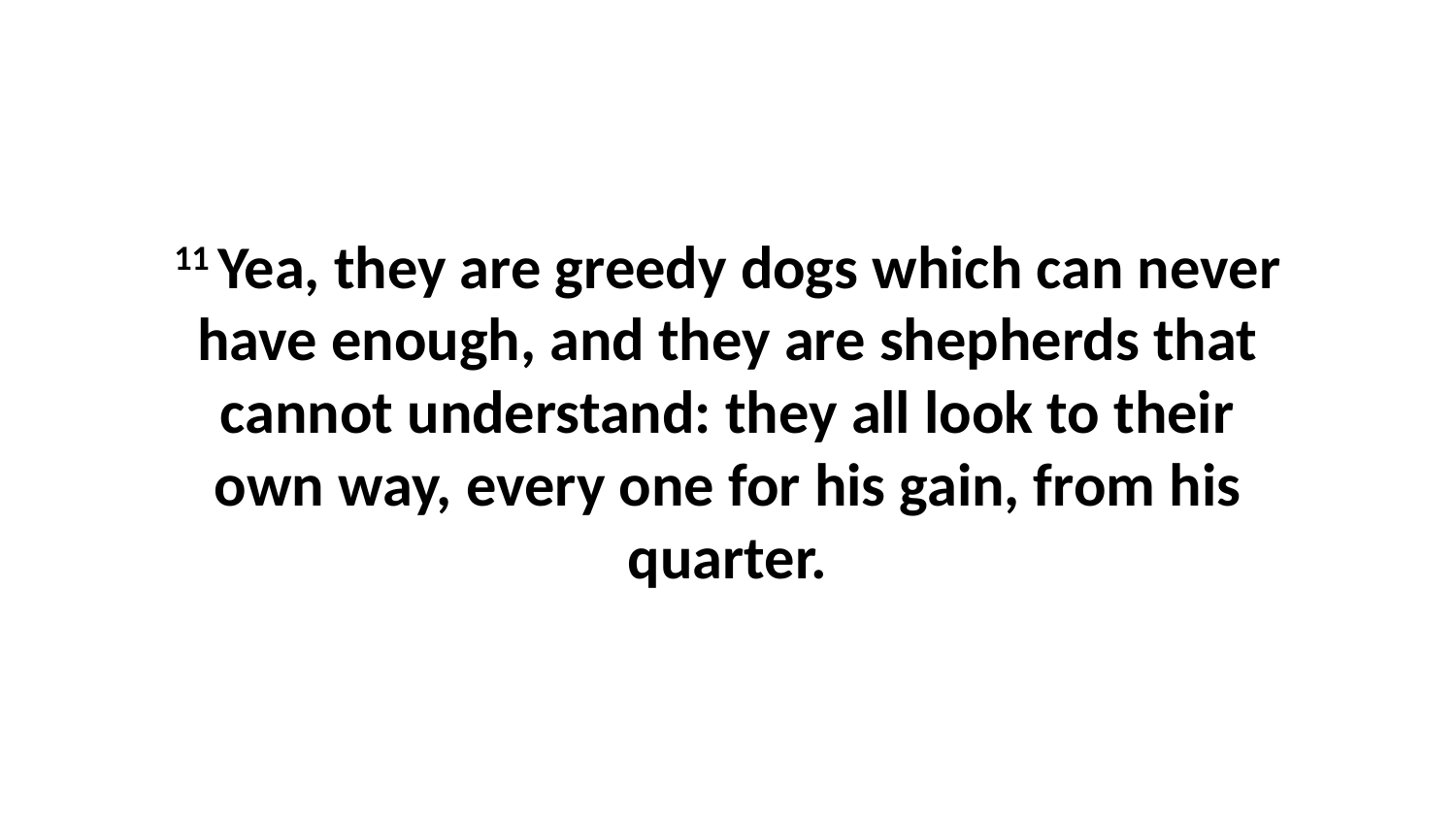

11 Yea, they are greedy dogs which can never have enough, and they are shepherds that cannot understand: they all look to their own way, every one for his gain, from his quarter.